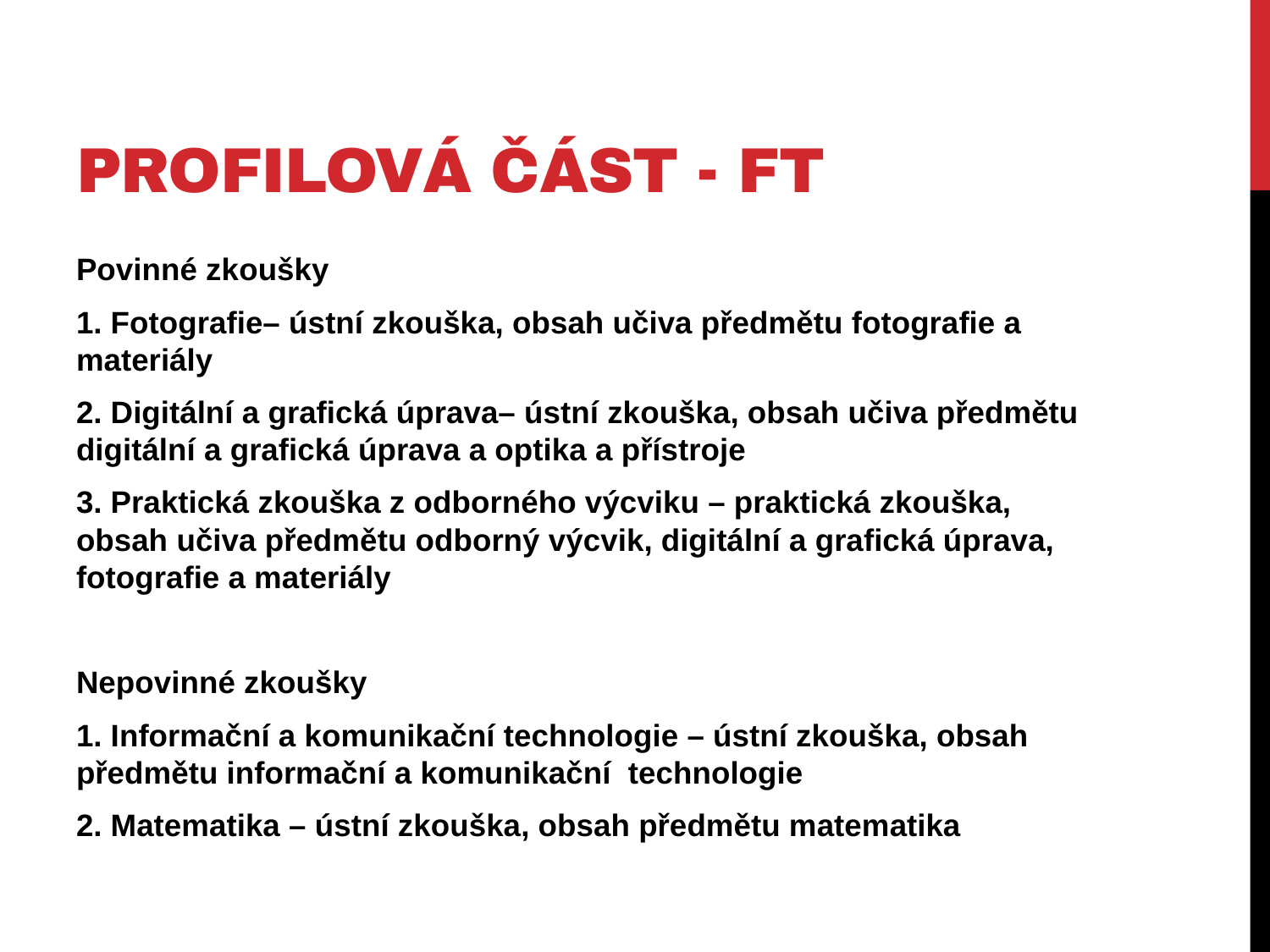

# Profilová část - FT
Povinné zkoušky
1. Fotografie– ústní zkouška, obsah učiva předmětu fotografie a materiály
2. Digitální a grafická úprava– ústní zkouška, obsah učiva předmětu digitální a grafická úprava a optika a přístroje
3. Praktická zkouška z odborného výcviku – praktická zkouška, obsah učiva předmětu odborný výcvik, digitální a grafická úprava, fotografie a materiály

Nepovinné zkoušky
1. Informační a komunikační technologie – ústní zkouška, obsah předmětu informační a komunikační  technologie
2. Matematika – ústní zkouška, obsah předmětu matematika